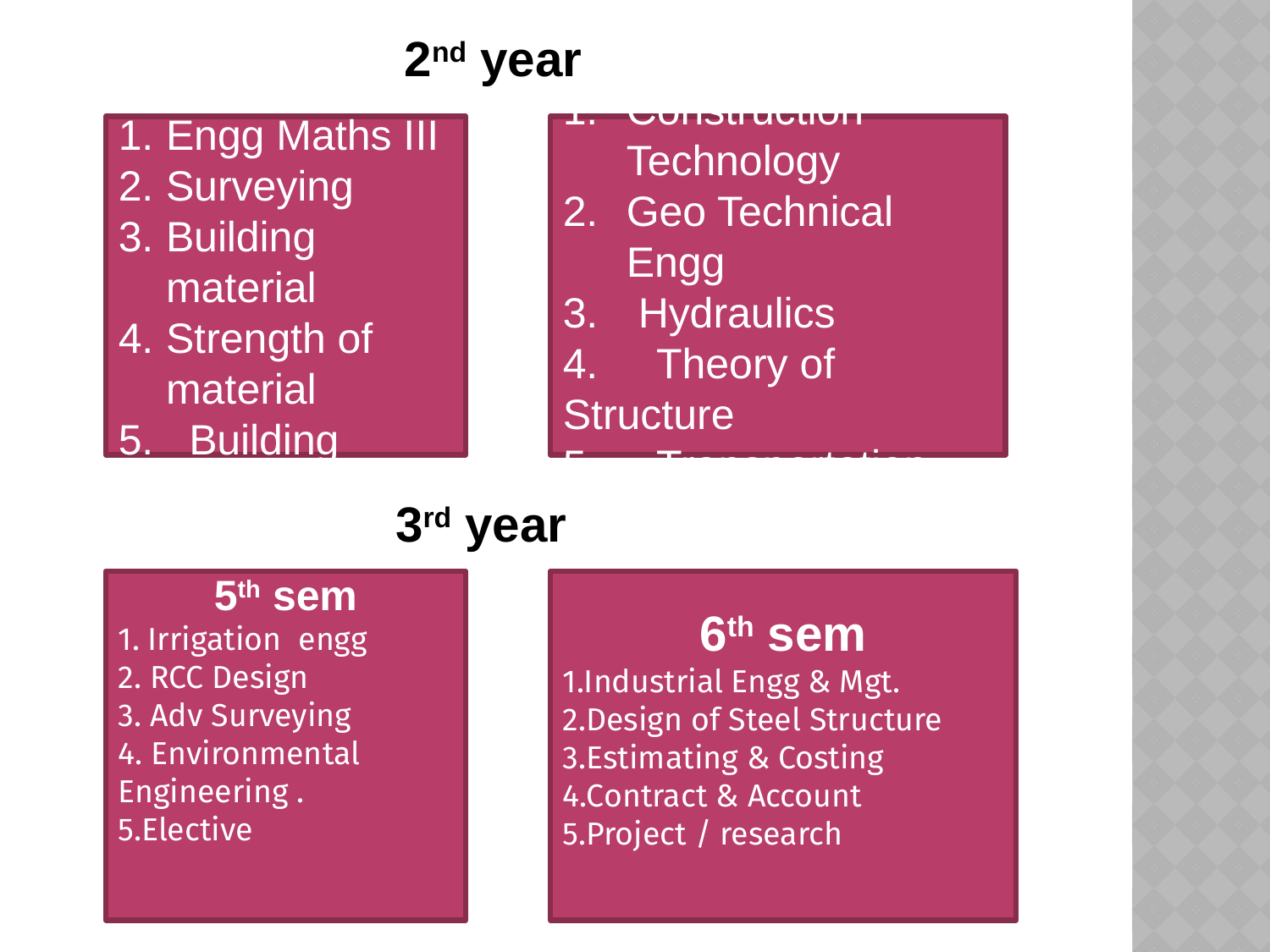

2nd year
             3rd sem
Engg Maths III
Surveying
Building material
Strength of material
5.   Building design
4th sem
Construction Technology
Geo Technical Engg
 Hydraulics
4.     Theory of Structure
5.     Transportation Engg.
3rd year
5th sem
1. Irrigation  engg
2. RCC Design
3. Adv Surveying
4. Environmental Engineering .
5.Elective

6th sem
1.Industrial Engg & Mgt.
2.Design of Steel Structure 3.Estimating & Costing
4.Contract & Account
5.Project / research